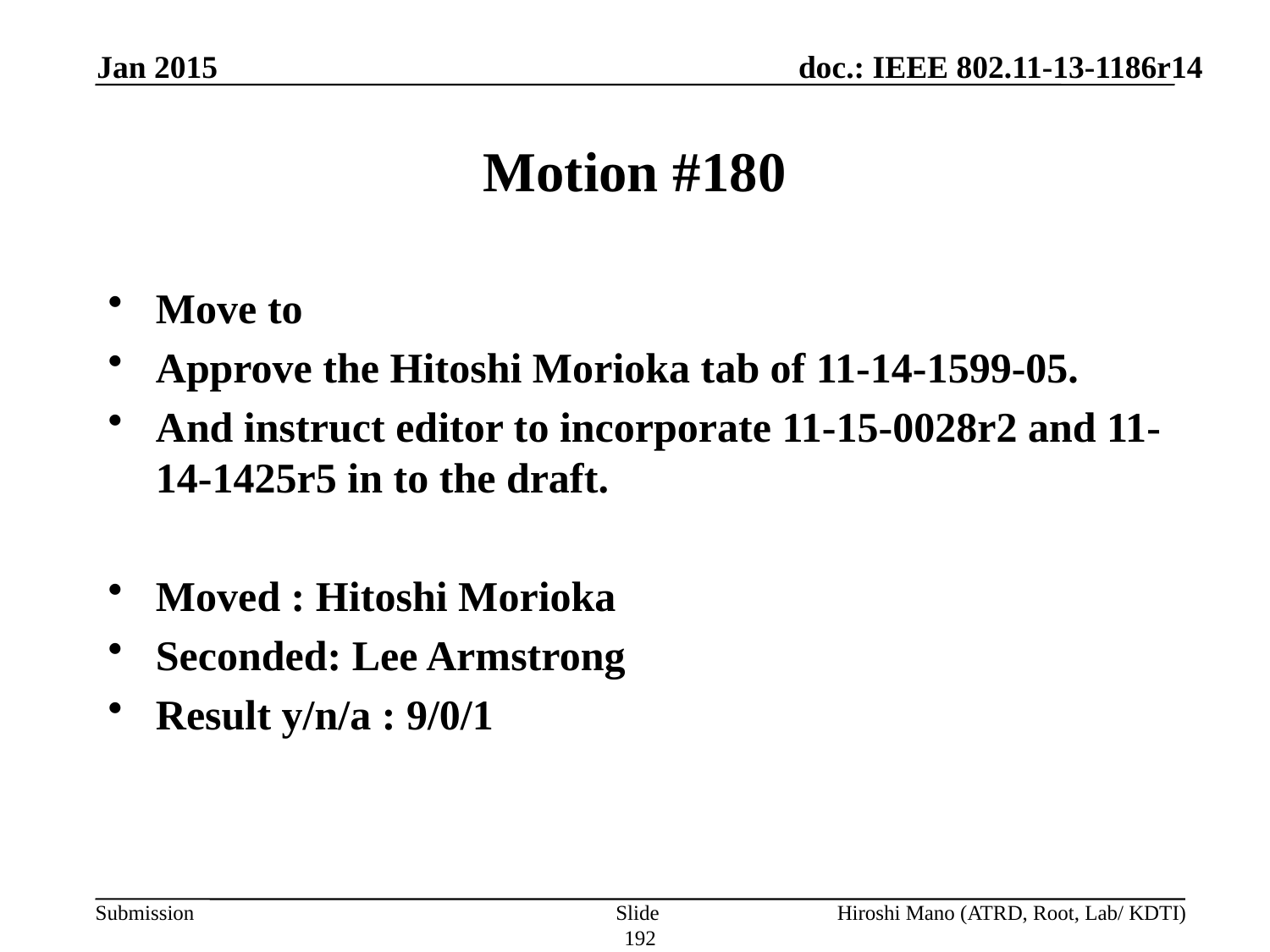

Jan 2015
# Motion #180
Move to
Approve the Hitoshi Morioka tab of 11-14-1599-05.
And instruct editor to incorporate 11-15-0028r2 and 11-14-1425r5 in to the draft.

Moved : Hitoshi Morioka
Seconded: Lee Armstrong
Result y/n/a : 9/0/1
Slide 192
Hiroshi Mano (ATRD, Root, Lab/ KDTI)